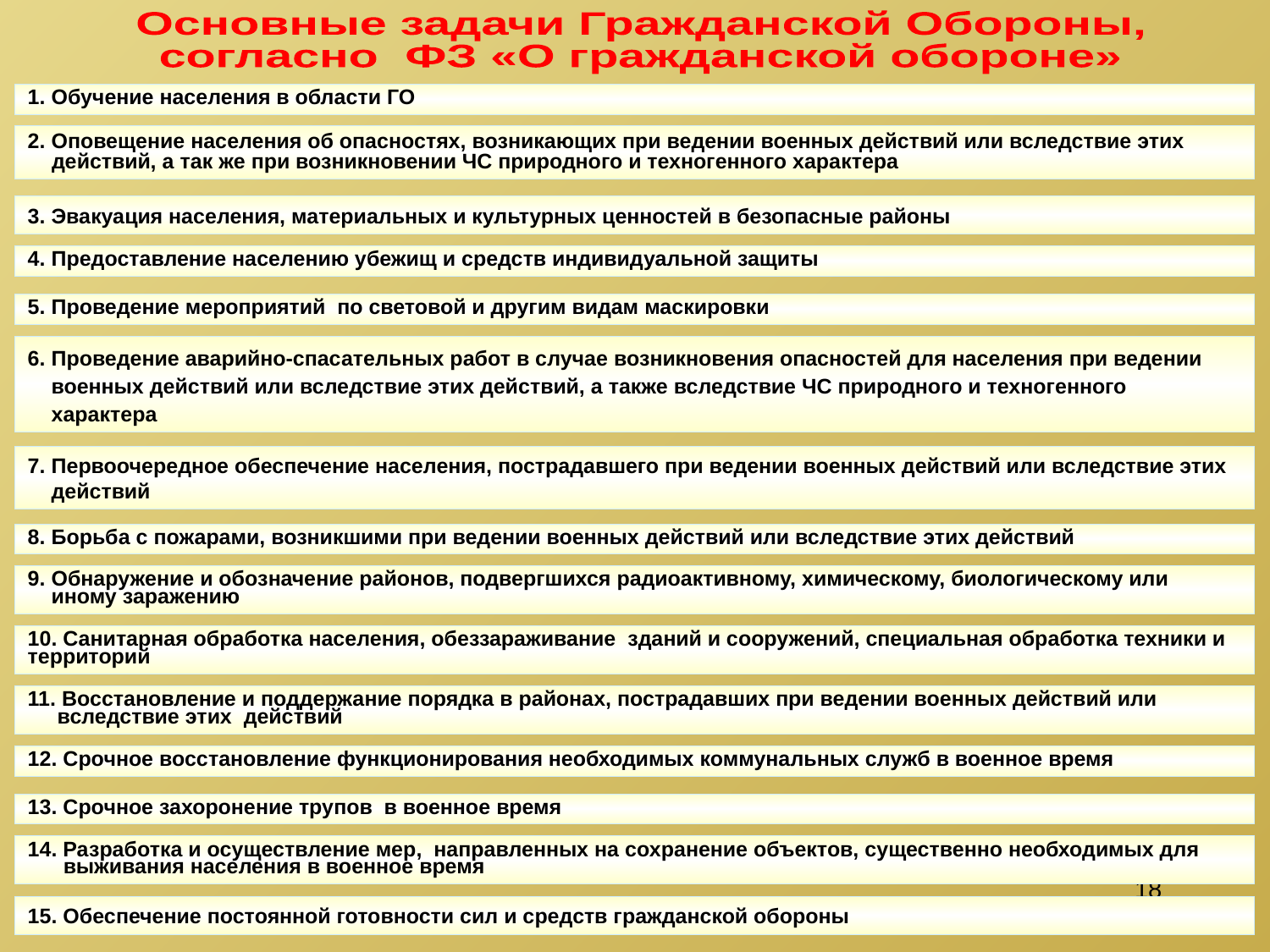

Основные задачи Гражданской Обороны,
согласно  ФЗ «О гражданской обороне»
1. Обучение населения в области ГО
2. Оповещение населения об опасностях, возникающих при ведении военных действий или вследствие этих действий, а так же при возникновении ЧС природного и техногенного характера
3. Эвакуация населения, материальных и культурных ценностей в безопасные районы
4. Предоставление населению убежищ и средств индивидуальной защиты
5. Проведение мероприятий  по световой и другим видам маскировки
6. Проведение аварийно-спасательных работ в случае возникновения опасностей для населения при ведении
    военных действий или вследствие этих действий, а также вследствие ЧС природного и техногенного
    характера
7. Первоочередное обеспечение населения, пострадавшего при ведении военных действий или вследствие этих
    действий
8. Борьба с пожарами, возникшими при ведении военных действий или вследствие этих действий
9. Обнаружение и обозначение районов, подвергшихся радиоактивному, химическому, биологическому или
    иному заражению
10. Санитарная обработка населения, обеззараживание  зданий и сооружений, специальная обработка техники и территорий
11. Восстановление и поддержание порядка в районах, пострадавших при ведении военных действий или
     вследствие этих  действий
12. Срочное восстановление функционирования необходимых коммунальных служб в военное время
13. Срочное захоронение трупов  в военное время
14. Разработка и осуществление мер,  направленных на сохранение объектов, существенно необходимых для
      выживания населения в военное время
18
15. Обеспечение постоянной готовности сил и средств гражданской обороны